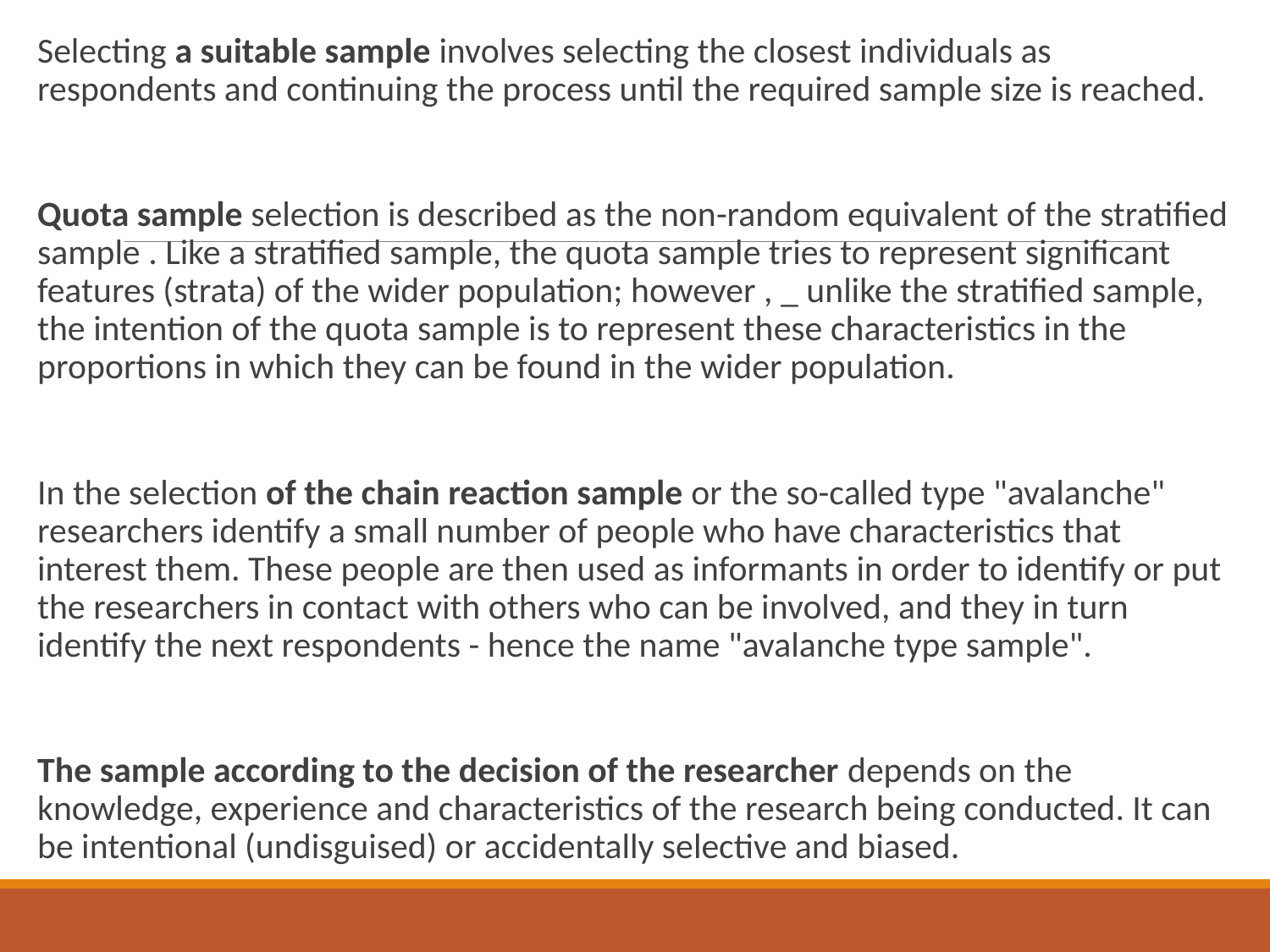

Selecting a suitable sample involves selecting the closest individuals as respondents and continuing the process until the required sample size is reached.

Quota sample selection is described as the non-random equivalent of the stratified sample . Like a stratified sample, the quota sample tries to represent significant features (strata) of the wider population; however , _ unlike the stratified sample, the intention of the quota sample is to represent these characteristics in the proportions in which they can be found in the wider population.

In the selection of the chain reaction sample or the so-called type "avalanche" researchers identify a small number of people who have characteristics that interest them. These people are then used as informants in order to identify or put the researchers in contact with others who can be involved, and they in turn identify the next respondents - hence the name "avalanche type sample".

The sample according to the decision of the researcher depends on the knowledge, experience and characteristics of the research being conducted. It can be intentional (undisguised) or accidentally selective and biased.